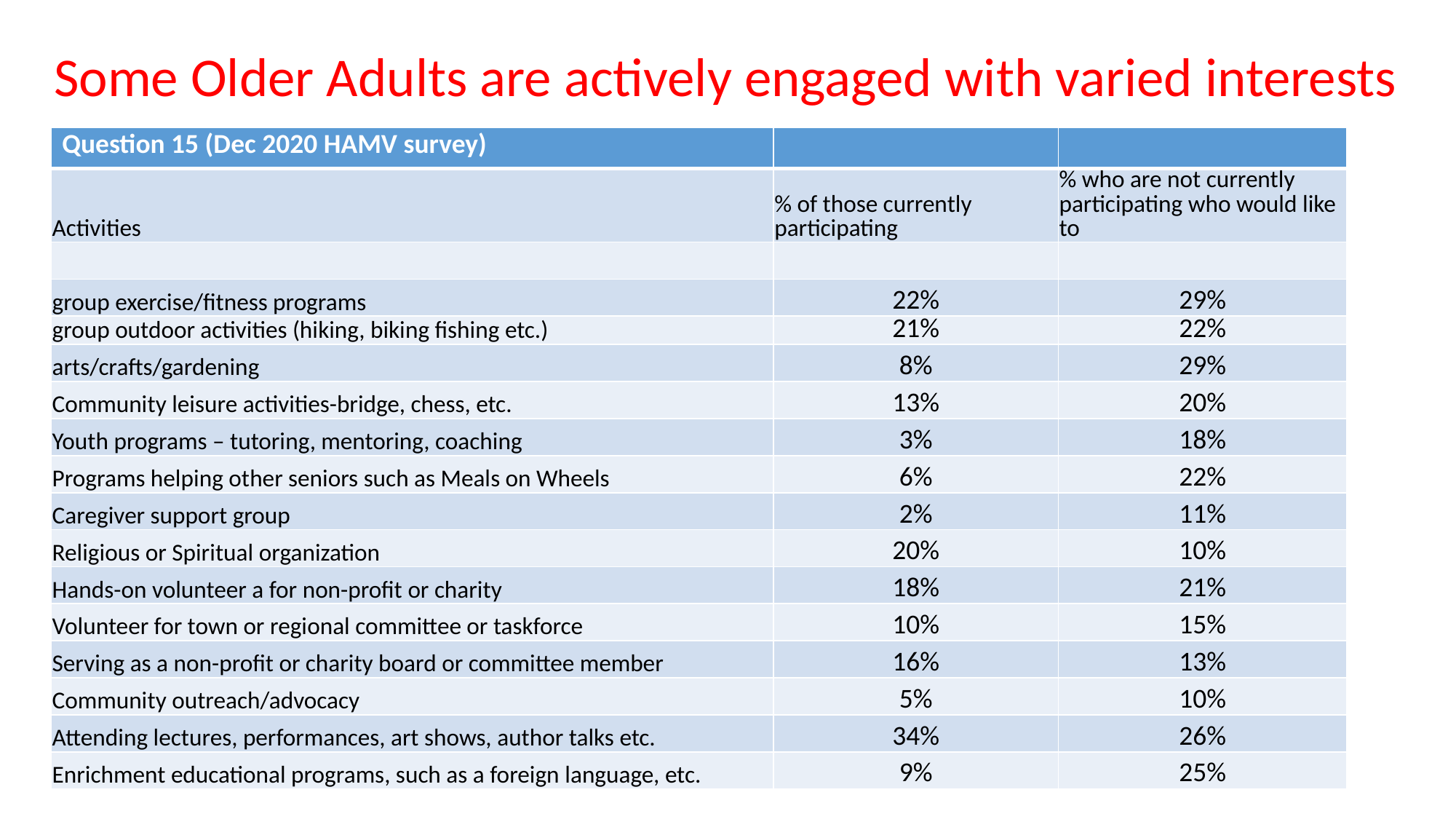

# Some Older Adults are actively engaged with varied interests
| Question 15 (Dec 2020 HAMV survey) |  |  |
| --- | --- | --- |
| Activities | % of those currently participating | % who are not currently participating who would like to |
|  |  |  |
| group exercise/fitness programs | 22% | 29% |
| group outdoor activities (hiking, biking fishing etc.) | 21% | 22% |
| arts/crafts/gardening | 8% | 29% |
| Community leisure activities-bridge, chess, etc. | 13% | 20% |
| Youth programs – tutoring, mentoring, coaching | 3% | 18% |
| Programs helping other seniors such as Meals on Wheels | 6% | 22% |
| Caregiver support group | 2% | 11% |
| Religious or Spiritual organization | 20% | 10% |
| Hands-on volunteer a for non-profit or charity | 18% | 21% |
| Volunteer for town or regional committee or taskforce | 10% | 15% |
| Serving as a non-profit or charity board or committee member | 16% | 13% |
| Community outreach/advocacy | 5% | 10% |
| Attending lectures, performances, art shows, author talks etc. | 34% | 26% |
| Enrichment educational programs, such as a foreign language, etc. | 9% | 25% |